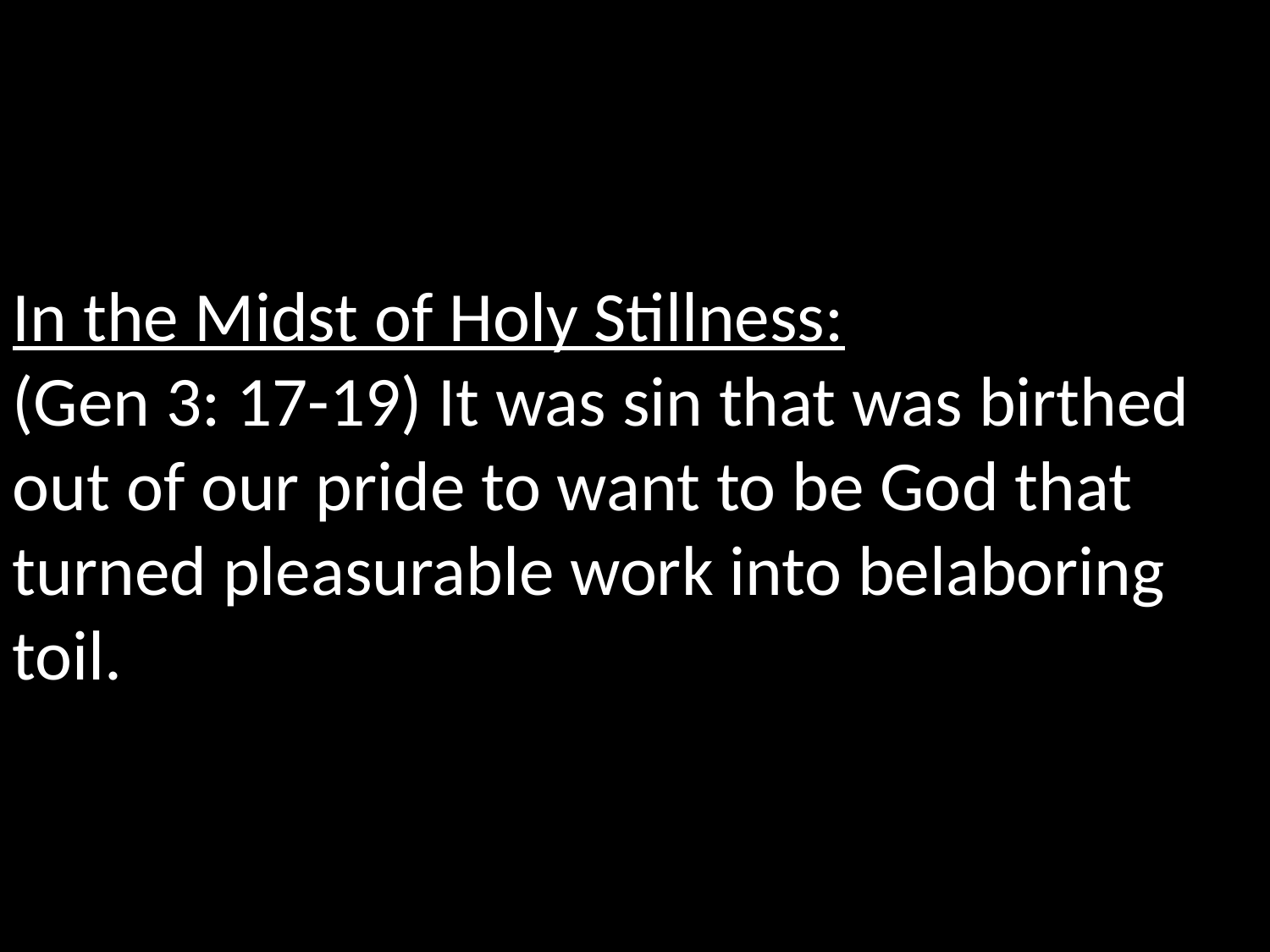

In the Midst of Holy Stillness:
(Gen 3: 17-19) It was sin that was birthed out of our pride to want to be God that turned pleasurable work into belaboring toil.